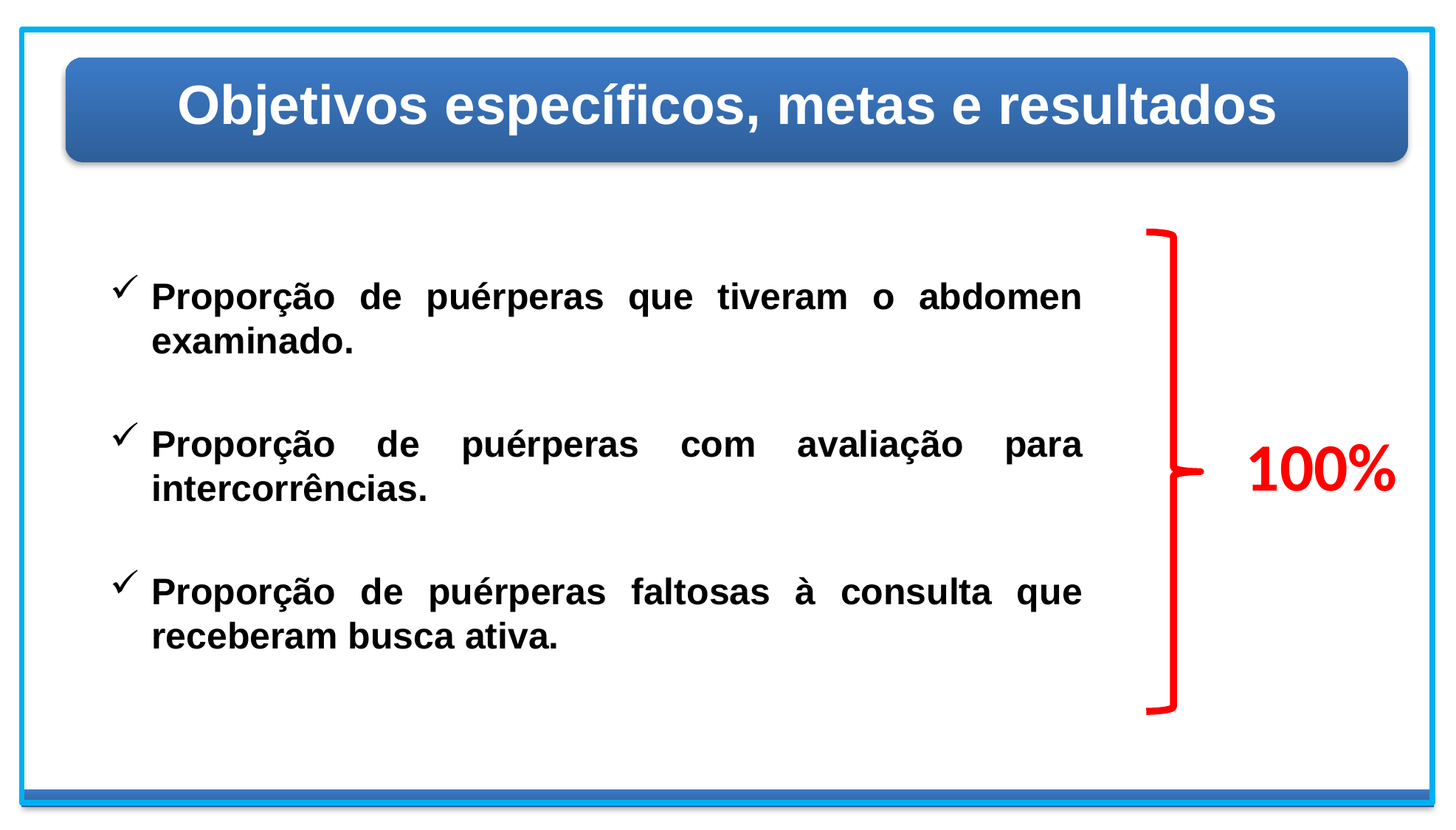

# Objetivos específicos, metas e resultados

Proporção de puérperas que tiveram o abdomen examinado.

Proporção de puérperas com avaliação para intercorrências.

Proporção de puérperas faltosas à consulta que receberam busca ativa.

100%